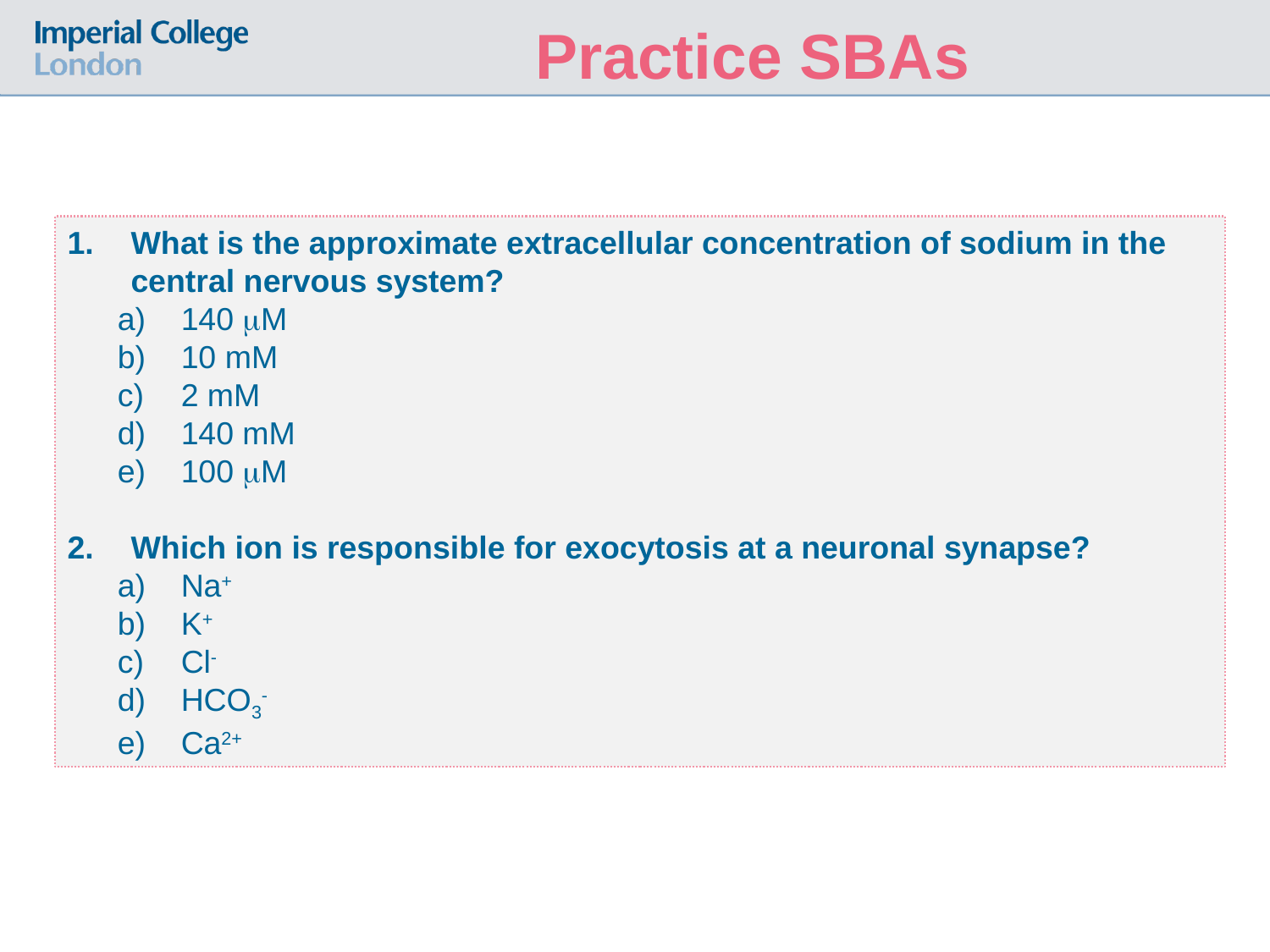

Practice SBAs
What is the approximate extracellular concentration of sodium in the central nervous system?
140 μM
10 mM
2 mM
140 mM
100 μM

Which ion is responsible for exocytosis at a neuronal synapse?
Na+
K+
Cl-
HCO3-
Ca2+